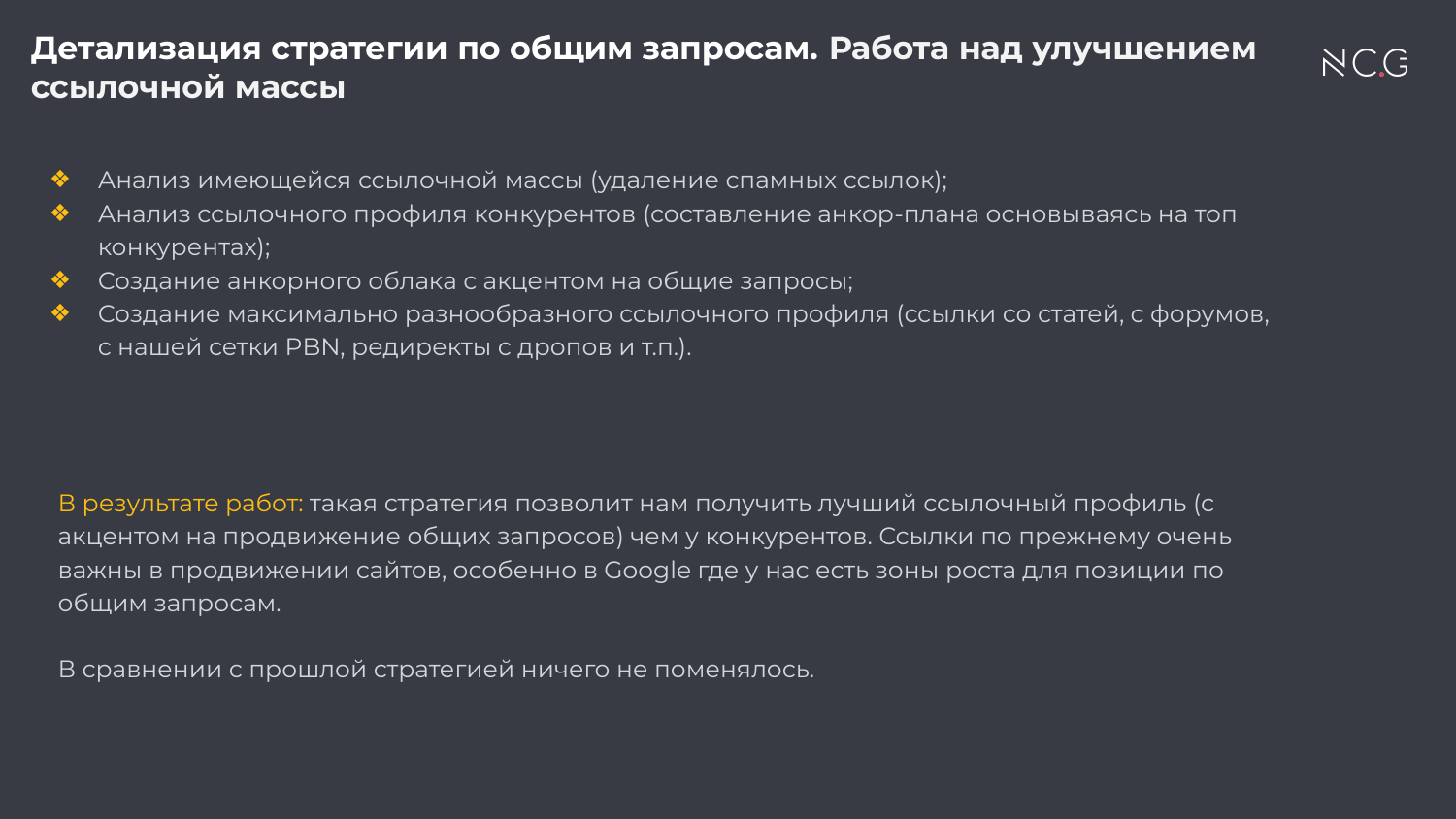

# Детализация стратегии по общим запросам. Работа над улучшением ссылочной массы

Анализ имеющейся ссылочной массы (удаление спамных ссылок);
Анализ ссылочного профиля конкурентов (составление анкор-плана основываясь на топ конкурентах);
Создание анкорного облака с акцентом на общие запросы;
Создание максимально разнообразного ссылочного профиля (ссылки со статей, с форумов, с нашей сетки PBN, редиректы с дропов и т.п.).
В результате работ: такая стратегия позволит нам получить лучший ссылочный профиль (с акцентом на продвижение общих запросов) чем у конкурентов. Ссылки по прежнему очень важны в продвижении сайтов, особенно в Google где у нас есть зоны роста для позиции по общим запросам.
В сравнении с прошлой стратегией ничего не поменялось.